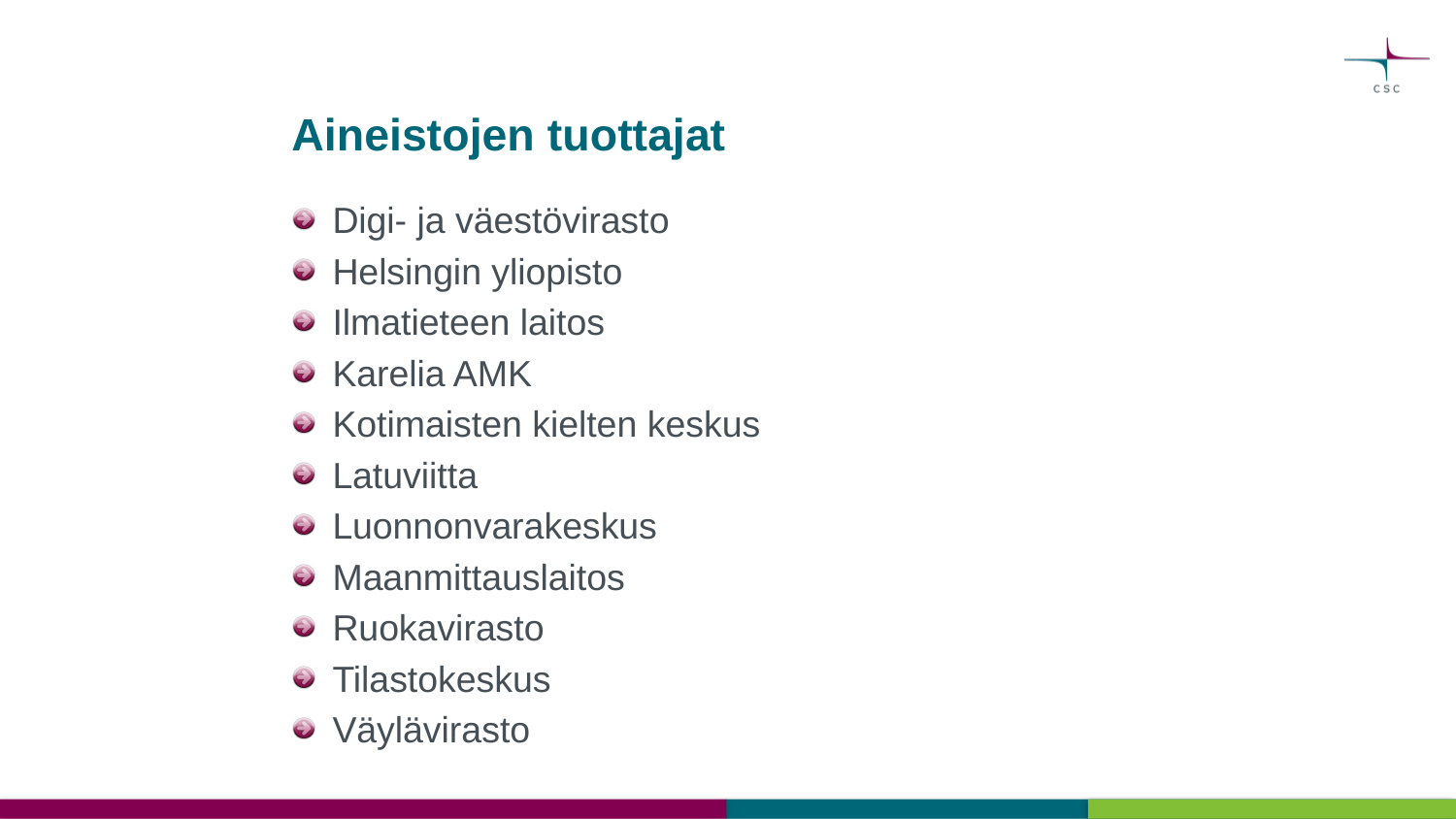

# Aineistojen tuottajat
Digi- ja väestövirasto
Helsingin yliopisto
Ilmatieteen laitos
Karelia AMK
Kotimaisten kielten keskus
Latuviitta
Luonnonvarakeskus
Maanmittauslaitos
Ruokavirasto
Tilastokeskus
Väylävirasto